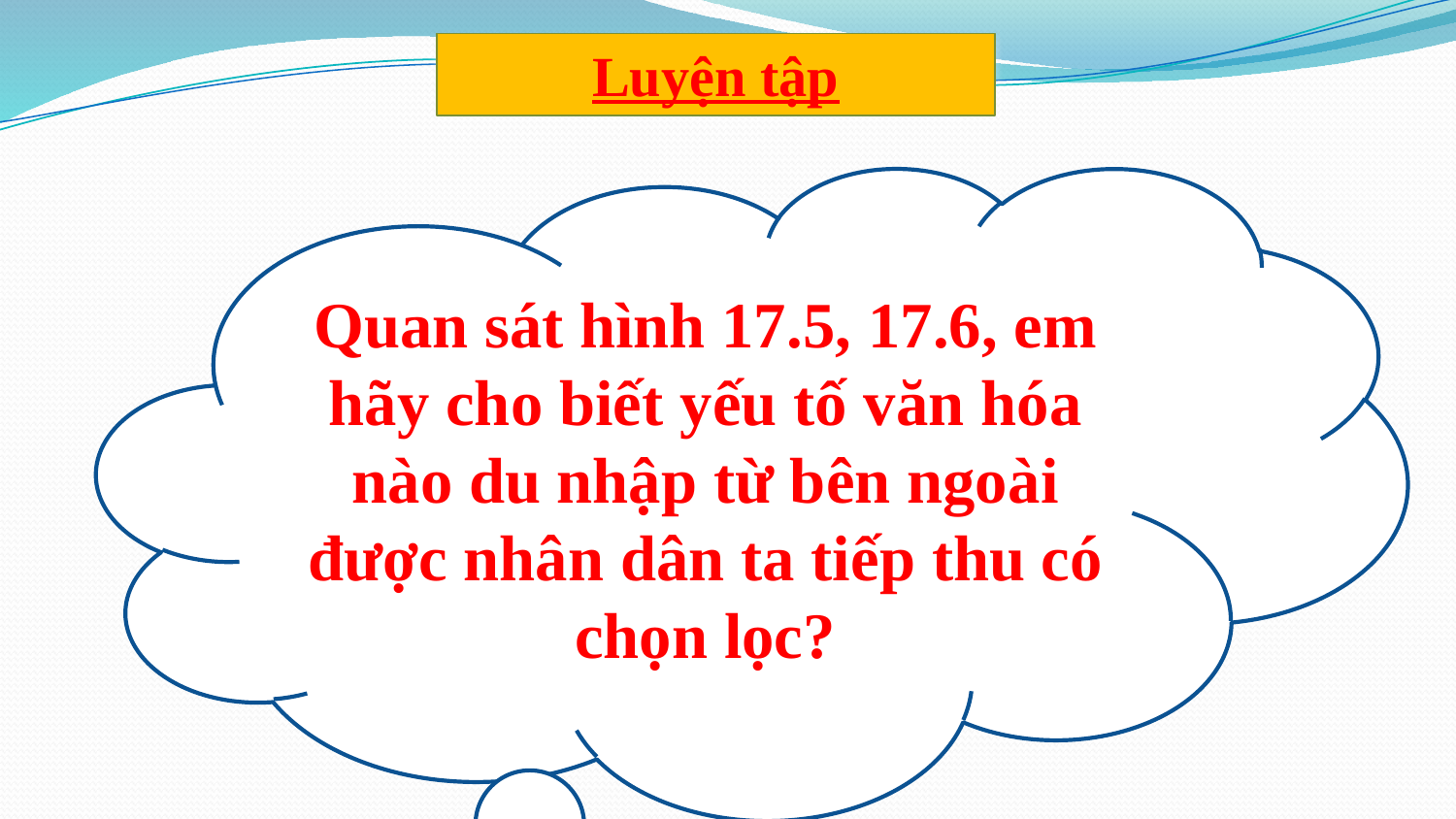

Luyện tập
Quan sát hình 17.5, 17.6, em hãy cho biết yếu tố văn hóa nào du nhập từ bên ngoài được nhân dân ta tiếp thu có chọn lọc?